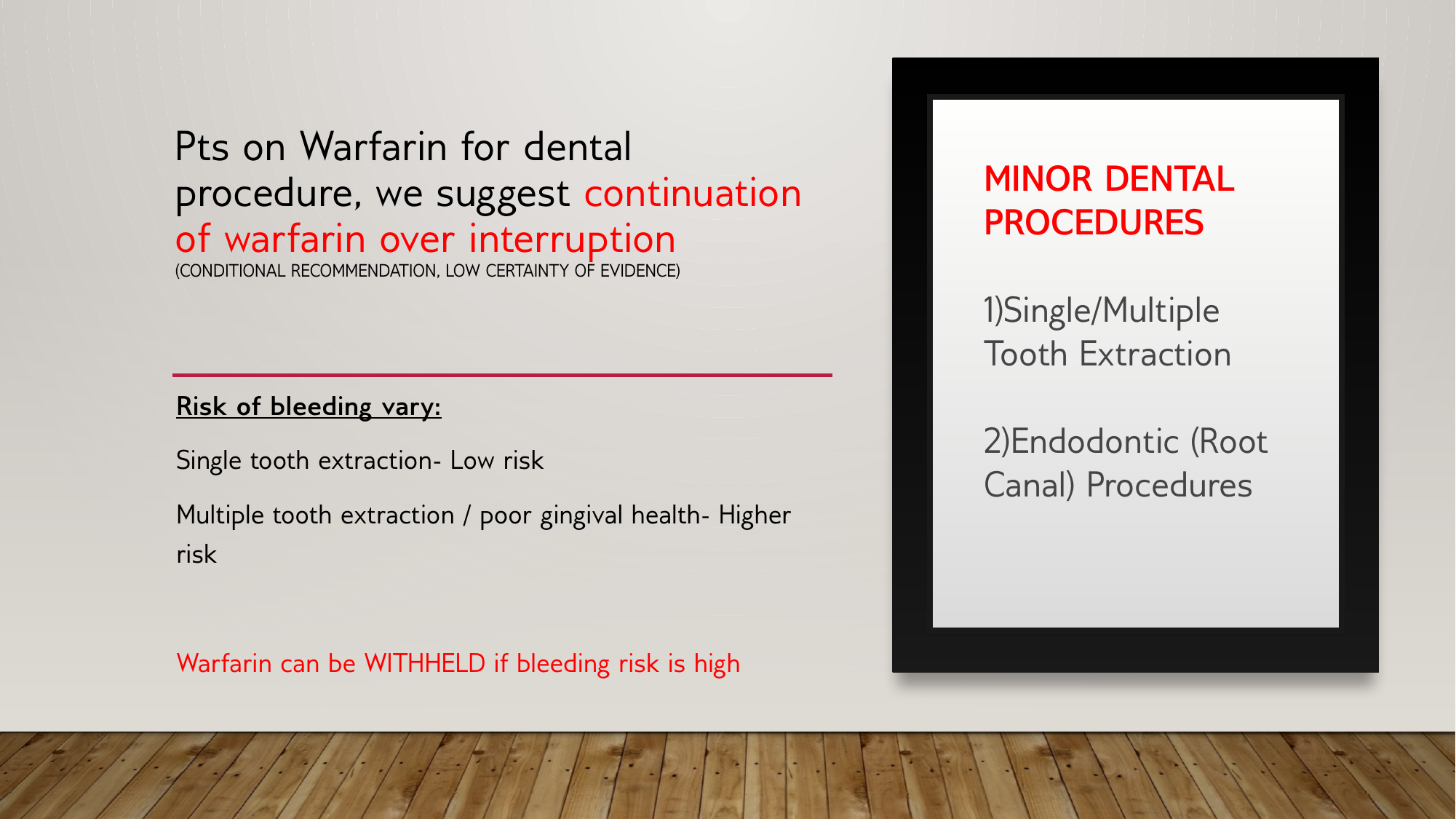

# Pts on Warfarin for dental procedure, we suggest continuation of warfarin over interruption (Conditional Recommendation, Low Certainty of Evidence)
MINOR DENTAL PROCEDURES

1)Single/Multiple Tooth Extraction

2)Endodontic (Root Canal) Procedures
Risk of bleeding vary:
Single tooth extraction- Low risk
Multiple tooth extraction / poor gingival health- Higher risk

Warfarin can be WITHHELD if bleeding risk is high